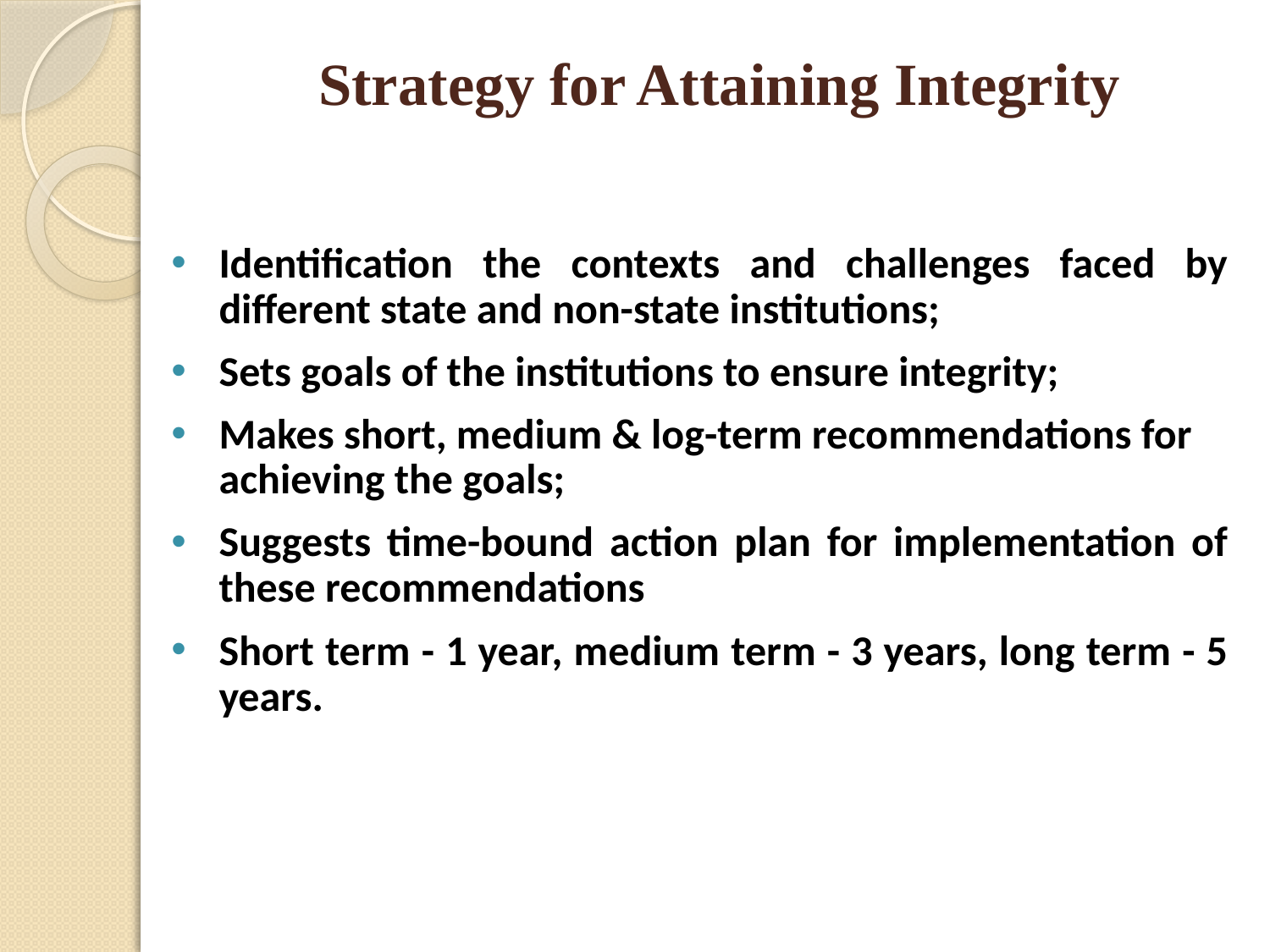

# Strategy for Attaining Integrity

Identification the contexts and challenges faced by different state and non-state institutions;
Sets goals of the institutions to ensure integrity;
Makes short, medium & log-term recommendations for achieving the goals;
Suggests time-bound action plan for implementation of these recommendations
Short term - 1 year, medium term - 3 years, long term - 5 years.